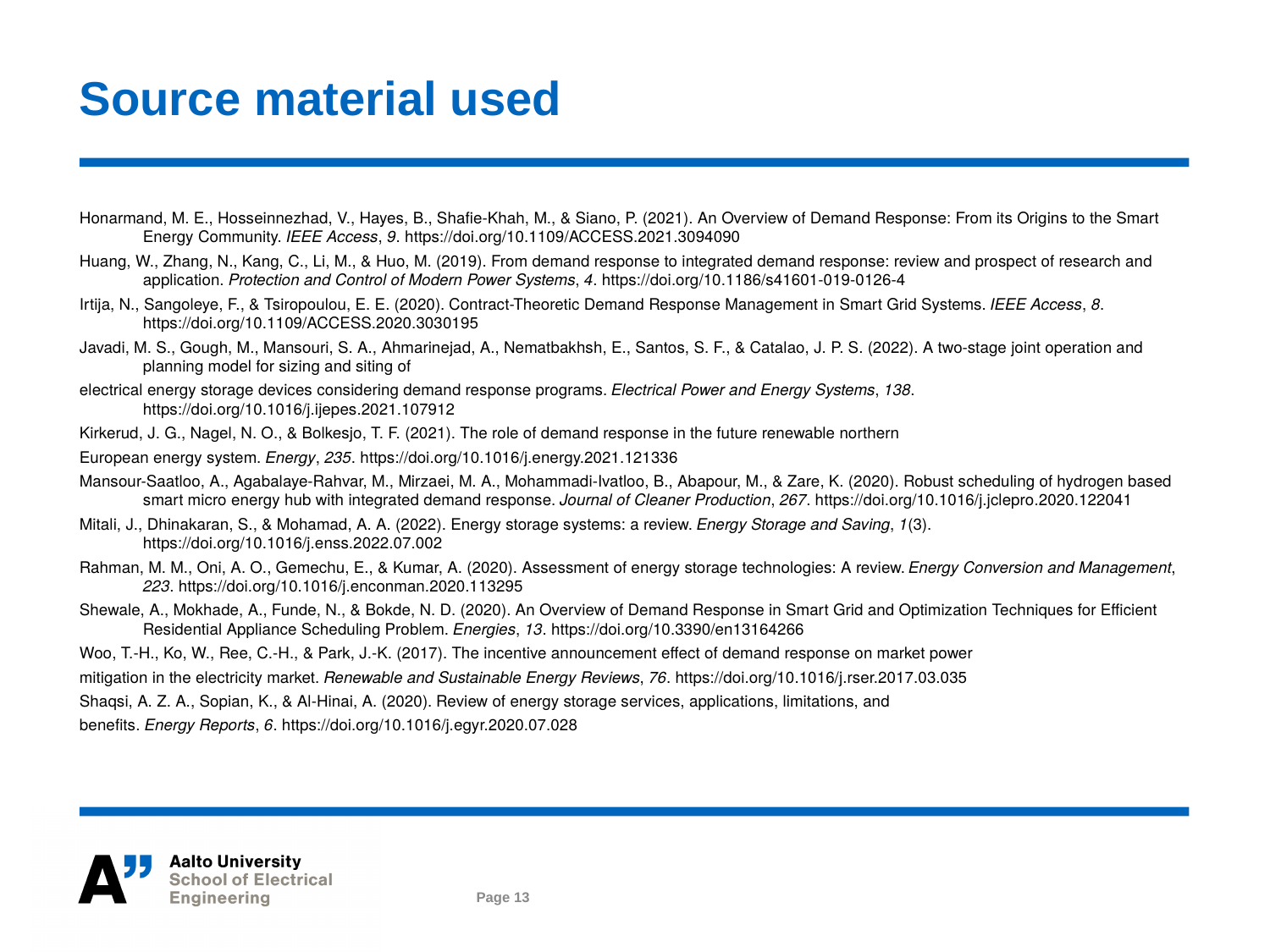

# Source material used
Honarmand, M. E., Hosseinnezhad, V., Hayes, B., Shafie-Khah, M., & Siano, P. (2021). An Overview of Demand Response: From its Origins to the Smart Energy Community. IEEE Access, 9. https://doi.org/10.1109/ACCESS.2021.3094090
Huang, W., Zhang, N., Kang, C., Li, M., & Huo, M. (2019). From demand response to integrated demand response: review and prospect of research and application. Protection and Control of Modern Power Systems, 4. https://doi.org/10.1186/s41601-019-0126-4
Irtija, N., Sangoleye, F., & Tsiropoulou, E. E. (2020). Contract-Theoretic Demand Response Management in Smart Grid Systems. IEEE Access, 8. https://doi.org/10.1109/ACCESS.2020.3030195
Javadi, M. S., Gough, M., Mansouri, S. A., Ahmarinejad, A., Nematbakhsh, E., Santos, S. F., & Catalao, J. P. S. (2022). A two-stage joint operation and planning model for sizing and siting of
electrical energy storage devices considering demand response programs. Electrical Power and Energy Systems, 138. https://doi.org/10.1016/j.ijepes.2021.107912
Kirkerud, J. G., Nagel, N. O., & Bolkesjo, T. F. (2021). The role of demand response in the future renewable northern
European energy system. Energy, 235. https://doi.org/10.1016/j.energy.2021.121336
Mansour-Saatloo, A., Agabalaye-Rahvar, M., Mirzaei, M. A., Mohammadi-Ivatloo, B., Abapour, M., & Zare, K. (2020). Robust scheduling of hydrogen based smart micro energy hub with integrated demand response. Journal of Cleaner Production, 267. https://doi.org/10.1016/j.jclepro.2020.122041
Mitali, J., Dhinakaran, S., & Mohamad, A. A. (2022). Energy storage systems: a review. Energy Storage and Saving, 1(3). https://doi.org/10.1016/j.enss.2022.07.002
Rahman, M. M., Oni, A. O., Gemechu, E., & Kumar, A. (2020). Assessment of energy storage technologies: A review. Energy Conversion and Management, 223. https://doi.org/10.1016/j.enconman.2020.113295
Shewale, A., Mokhade, A., Funde, N., & Bokde, N. D. (2020). An Overview of Demand Response in Smart Grid and Optimization Techniques for Efficient Residential Appliance Scheduling Problem. Energies, 13. https://doi.org/10.3390/en13164266
Woo, T.-H., Ko, W., Ree, C.-H., & Park, J.-K. (2017). The incentive announcement effect of demand response on market power
mitigation in the electricity market. Renewable and Sustainable Energy Reviews, 76. https://doi.org/10.1016/j.rser.2017.03.035
Shaqsi, A. Z. A., Sopian, K., & Al-Hinai, A. (2020). Review of energy storage services, applications, limitations, and
benefits. Energy Reports, 6. https://doi.org/10.1016/j.egyr.2020.07.028

Page 13